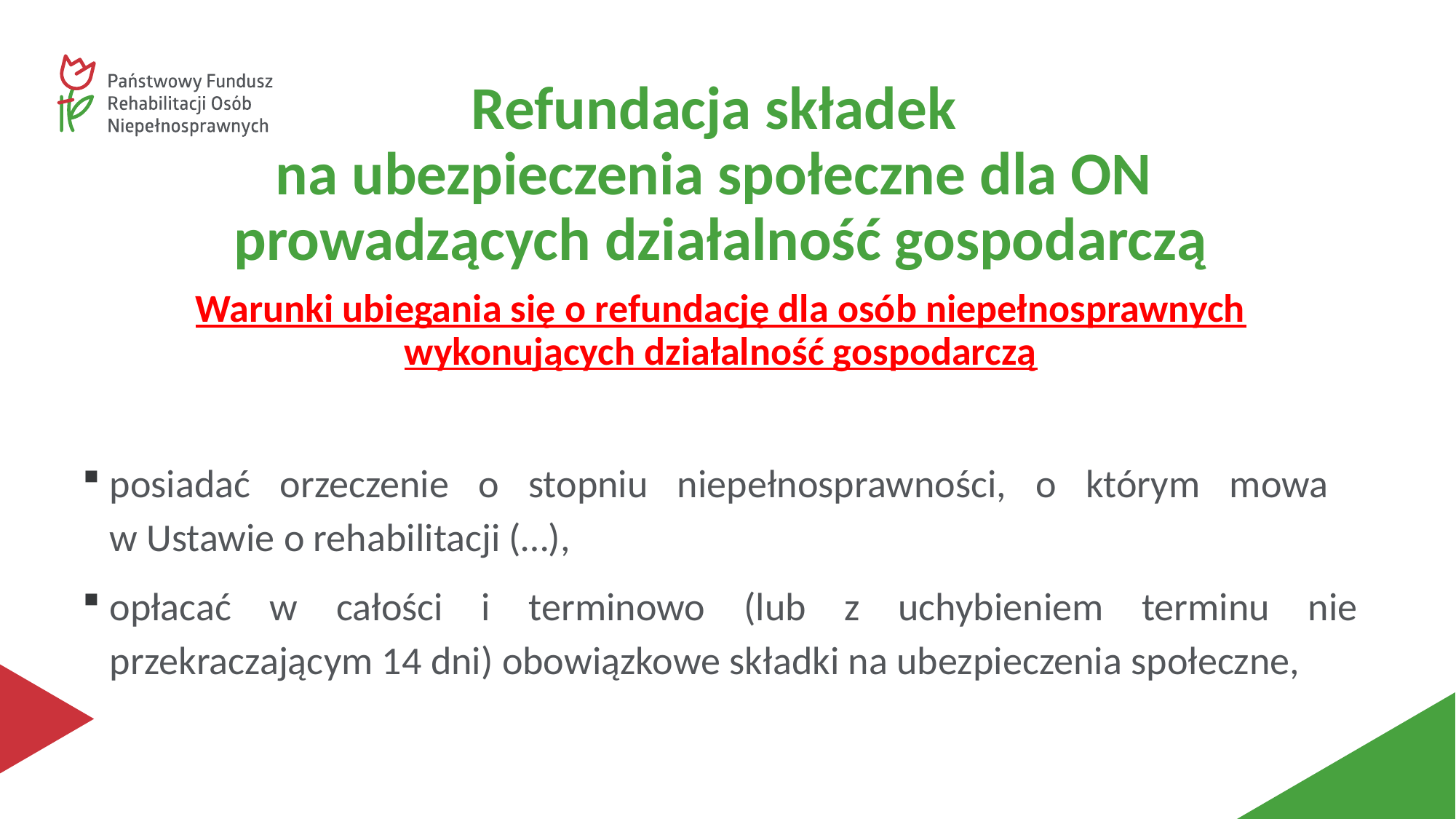

#
Refundacja składek
na ubezpieczenia społeczne dla ON
prowadzących działalność gospodarczą
Warunki ubiegania się o refundację dla osób niepełnosprawnych wykonujących działalność gospodarczą

posiadać orzeczenie o stopniu niepełnosprawności, o którym mowa
w Ustawie o rehabilitacji (…),
opłacać w całości i terminowo (lub z uchybieniem terminu nie przekraczającym 14 dni) obowiązkowe składki na ubezpieczenia społeczne,